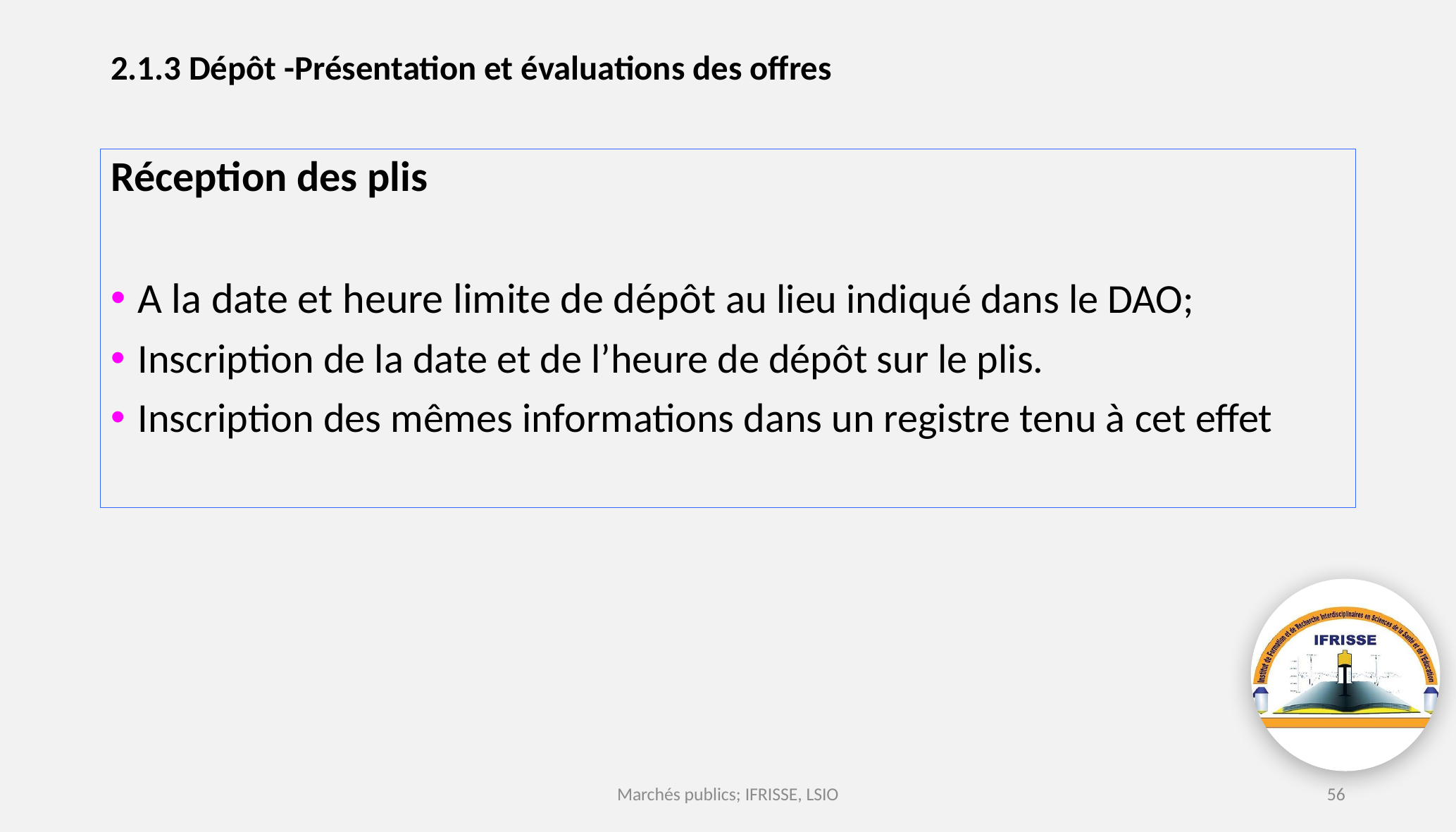

# 2.1.3 Dépôt -Présentation et évaluations des offres
Réception des plis

A la date et heure limite de dépôt au lieu indiqué dans le DAO;
Inscription de la date et de l’heure de dépôt sur le plis.
Inscription des mêmes informations dans un registre tenu à cet effet

Marchés publics; IFRISSE, LSIO
56